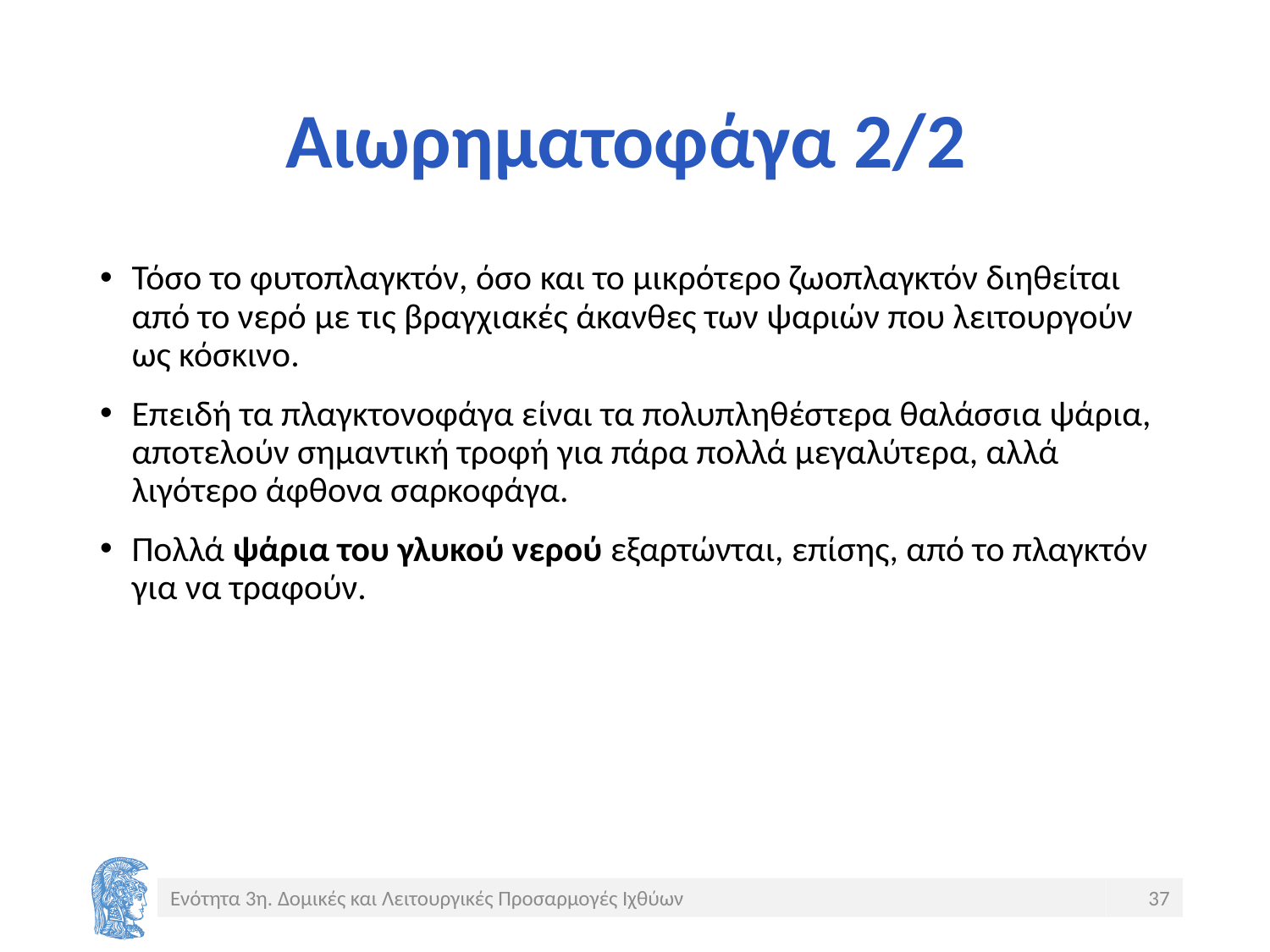

# Αιωρηματοφάγα 2/2
Τόσο το φυτοπλαγκτόν, όσο και το μικρότερο ζωοπλαγκτόν διηθείται από το νερό με τις βραγχιακές άκανθες των ψαριών που λειτουργούν ως κόσκινο.
Επειδή τα πλαγκτονοφάγα είναι τα πολυπληθέστερα θαλάσσια ψάρια, αποτελούν σημαντική τροφή για πάρα πολλά μεγαλύτερα, αλλά λιγότερο άφθονα σαρκοφάγα.
Πολλά ψάρια του γλυκού νερού εξαρτώνται, επίσης, από το πλαγκτόν για να τραφούν.

Ενότητα 3η. Δομικές και Λειτουργικές Προσαρμογές Ιχθύων
37